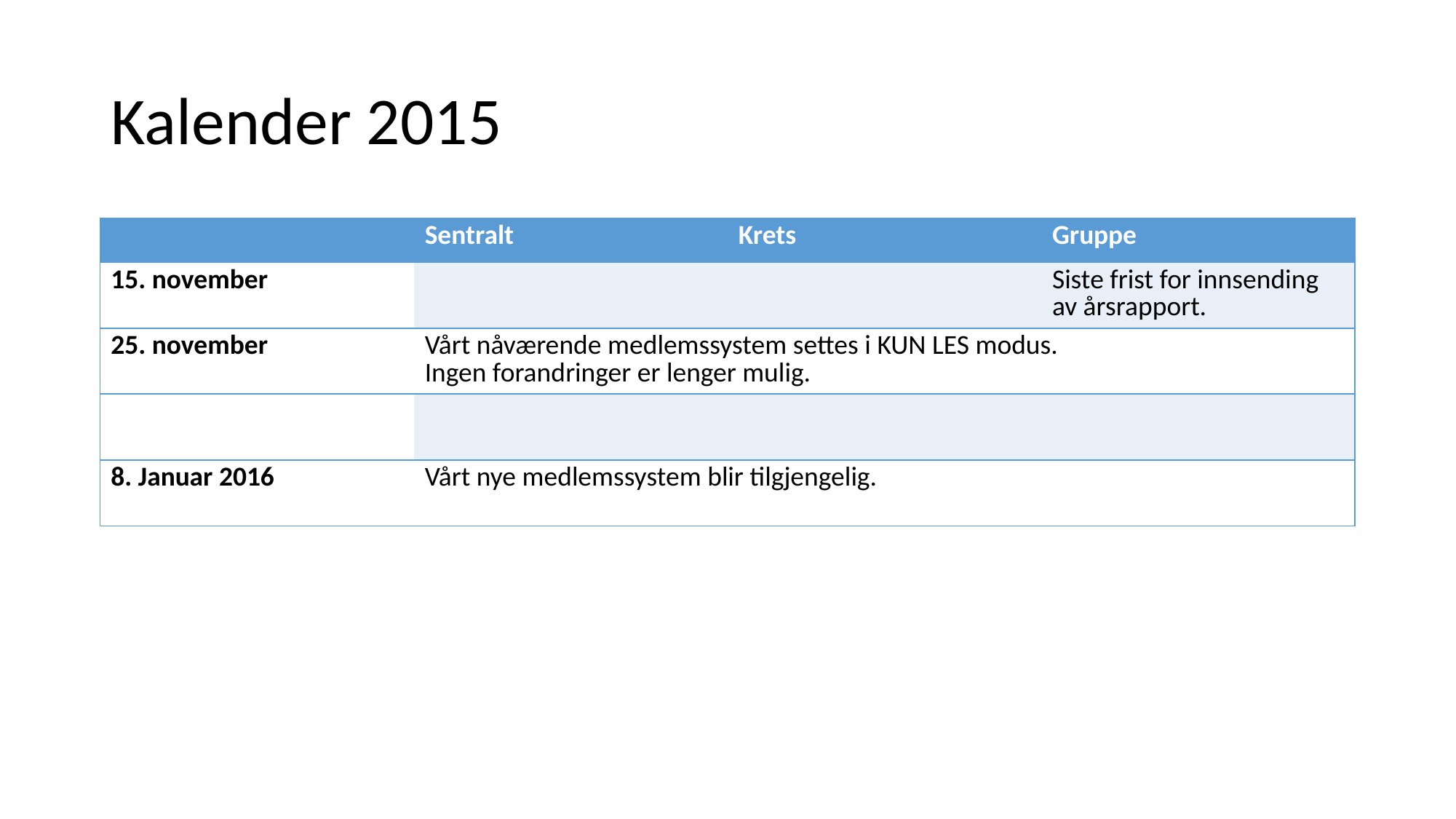

# Kalender 2015
|  | Sentralt | Krets | Gruppe |
| --- | --- | --- | --- |
| 15. november |  |  | Siste frist for innsending av årsrapport. |
| 25. november | Vårt nåværende medlemssystem settes i KUN LES modus. Ingen forandringer er lenger mulig. |  |  |
|  |  |  |  |
| 8. Januar 2016 | Vårt nye medlemssystem blir tilgjengelig. |  |  |